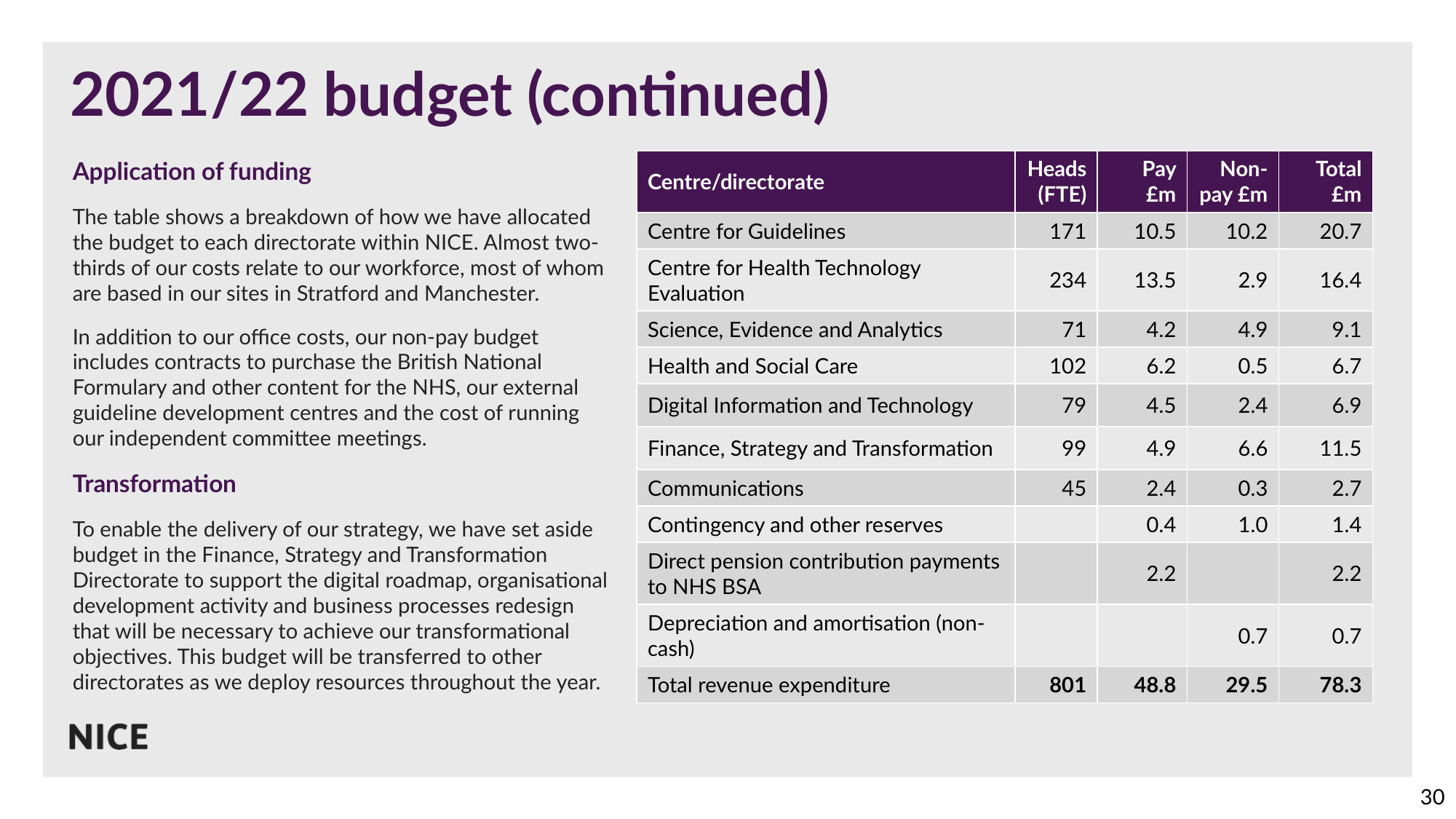

# 2021/22 budget (continued)
Application of funding
The table shows a breakdown of how we have allocated the budget to each directorate within NICE. Almost two-thirds of our costs relate to our workforce, most of whom are based in our sites in Stratford and Manchester.
In addition to our office costs, our non-pay budget includes contracts to purchase the British National Formulary and other content for the NHS, our external guideline development centres and the cost of running our independent committee meetings.
Transformation
To enable the delivery of our strategy, we have set aside budget in the Finance, Strategy and Transformation Directorate to support the digital roadmap, organisational development activity and business processes redesign that will be necessary to achieve our transformational objectives. This budget will be transferred to other directorates as we deploy resources throughout the year.

| Centre/directorate | Heads (FTE) | Pay £m | Non-pay £m | Total £m |
| --- | --- | --- | --- | --- |
| Centre for Guidelines | 171 | 10.5 | 10.2 | 20.7 |
| Centre for Health Technology Evaluation | 234 | 13.5 | 2.9 | 16.4 |
| Science, Evidence and Analytics | 71 | 4.2 | 4.9 | 9.1 |
| Health and Social Care | 102 | 6.2 | 0.5 | 6.7 |
| Digital Information and Technology | 79 | 4.5 | 2.4 | 6.9 |
| Finance, Strategy and Transformation | 99 | 4.9 | 6.6 | 11.5 |
| Communications | 45 | 2.4 | 0.3 | 2.7 |
| Contingency and other reserves |  | 0.4 | 1.0 | 1.4 |
| Direct pension contribution payments to NHS BSA |  | 2.2 |  | 2.2 |
| Depreciation and amortisation (non-cash) |  |  | 0.7 | 0.7 |
| Total revenue expenditure | 801 | 48.8 | 29.5 | 78.3 |
30